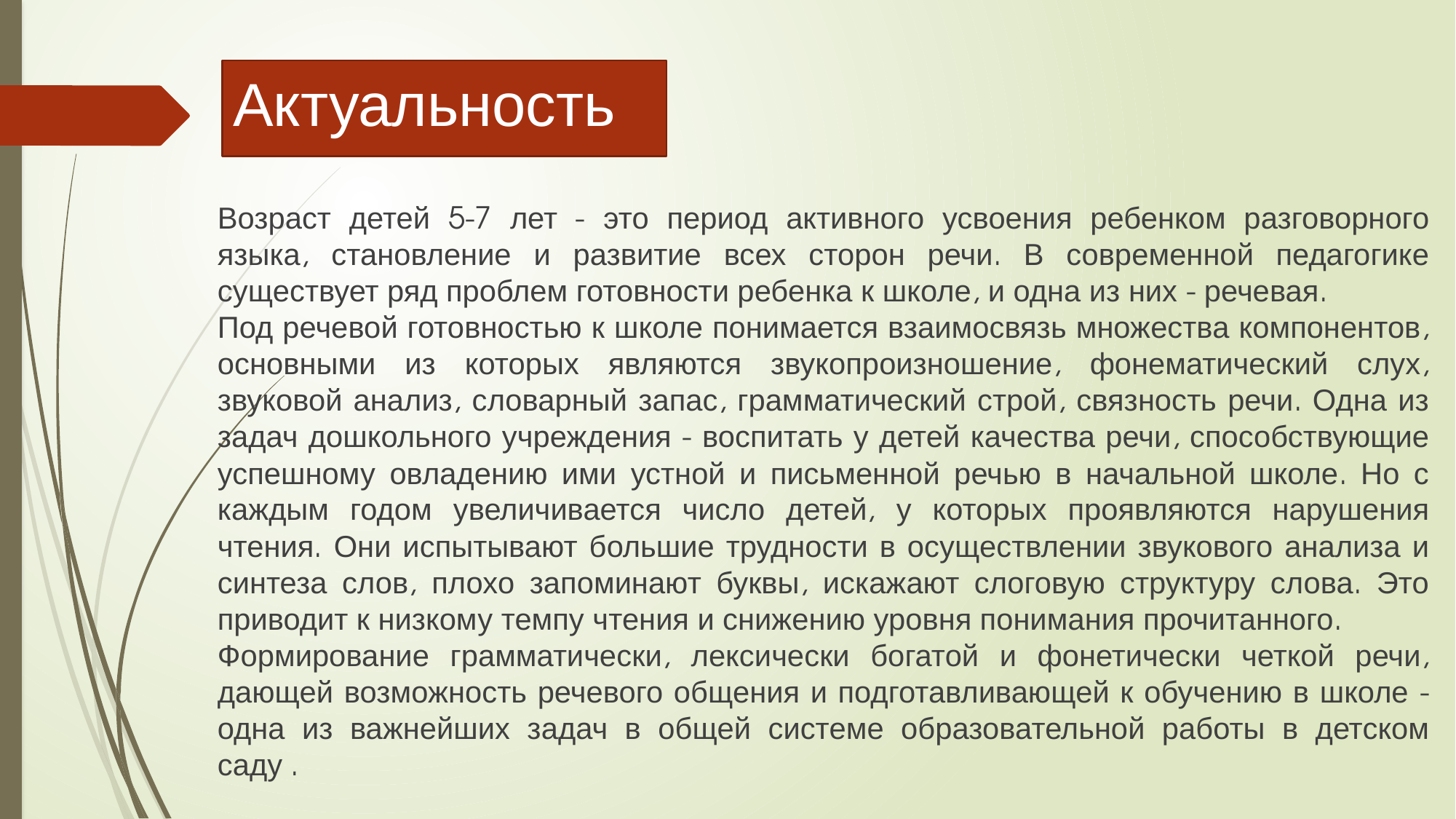

# Актуальность
Возраст детей 5-7 лет - это период активного усвоения ребенком разговорного языка, становление и развитие всех сторон речи. В современной педагогике существует ряд проблем готовности ребенка к школе, и одна из них - речевая.
Под речевой готовностью к школе понимается взаимосвязь множества компонентов, основными из которых являются звукопроизношение, фонематический слух, звуковой анализ, словарный запас, грамматический строй, связность речи. Одна из задач дошкольного учреждения - воспитать у детей качества речи, способствующие успешному овладению ими устной и письменной речью в начальной школе. Но с каждым годом увеличивается число детей, у которых проявляются нарушения чтения. Они испытывают большие трудности в осуществлении звукового анализа и синтеза слов, плохо запоминают буквы, искажают слоговую структуру слова. Это приводит к низкому темпу чтения и снижению уровня понимания прочитанного.
Формирование грамматически, лексически богатой и фонетически четкой речи, дающей возможность речевого общения и подготавливающей к обучению в школе - одна из важнейших задач в общей системе образовательной работы в детском саду .